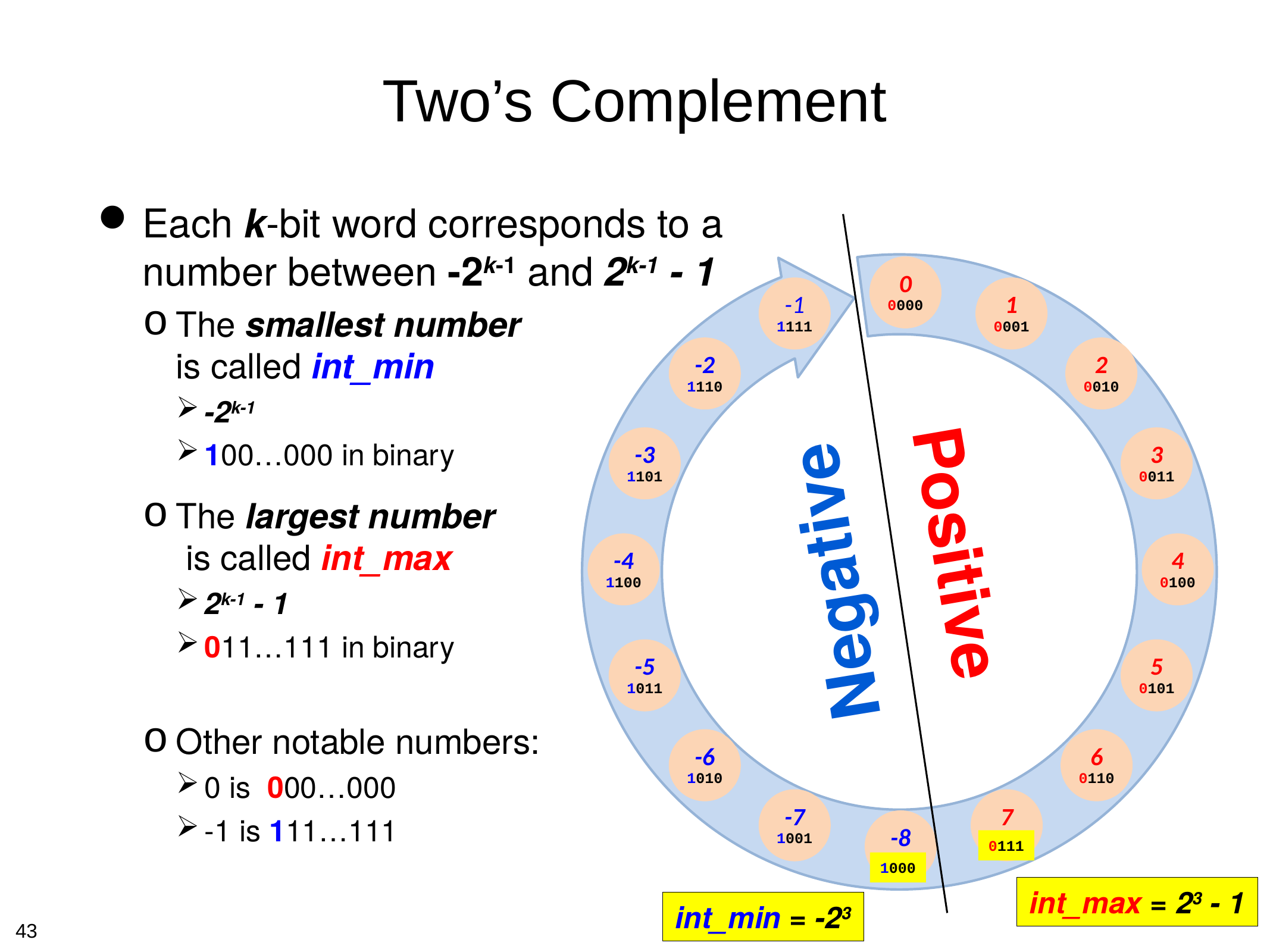

# Two’s Complement

Each k-bit word corresponds to a
number between -2k-1 and 2k-1 - 1
The smallest number
is called int_min
-2k-1
100…000 in binary
The largest number
 is called int_max
2k-1 - 1
011…111 in binary

Other notable numbers:
0 is  000…000
-1 is 111…111
0
0000

1
0001

2
0010

3
0011

4
0100

5
0101

6
0110

7
0111

-8
1000

-7
1001

-6
1010

-5
1011

-4
1100

-3
1101

-2
1110

-1
1111

Positive
Negative
0111
1000
int_max = 23 - 1
int_min = -23
43